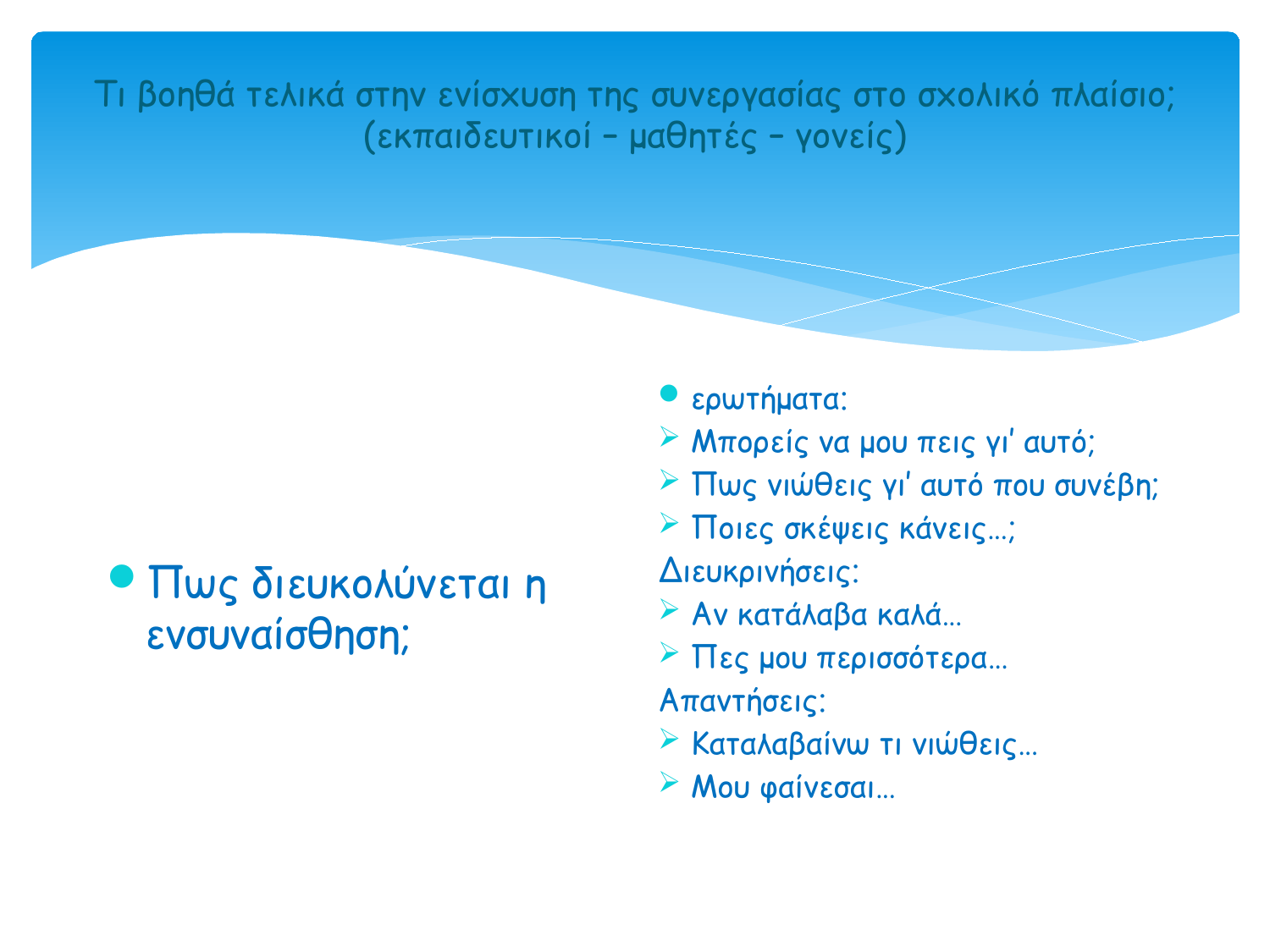

# Τι βοηθά τελικά στην ενίσχυση της συνεργασίας στο σχολικό πλαίσιο; (εκπαιδευτικοί – μαθητές – γονείς)

Πως διευκολύνεται η ενσυναίσθηση;
ερωτήματα:
Μπορείς να μου πεις γι’ αυτό;
Πως νιώθεις γι’ αυτό που συνέβη;
Ποιες σκέψεις κάνεις…;
Διευκρινήσεις:
Αν κατάλαβα καλά…
Πες μου περισσότερα…
Απαντήσεις:
Καταλαβαίνω τι νιώθεις…
Μου φαίνεσαι…